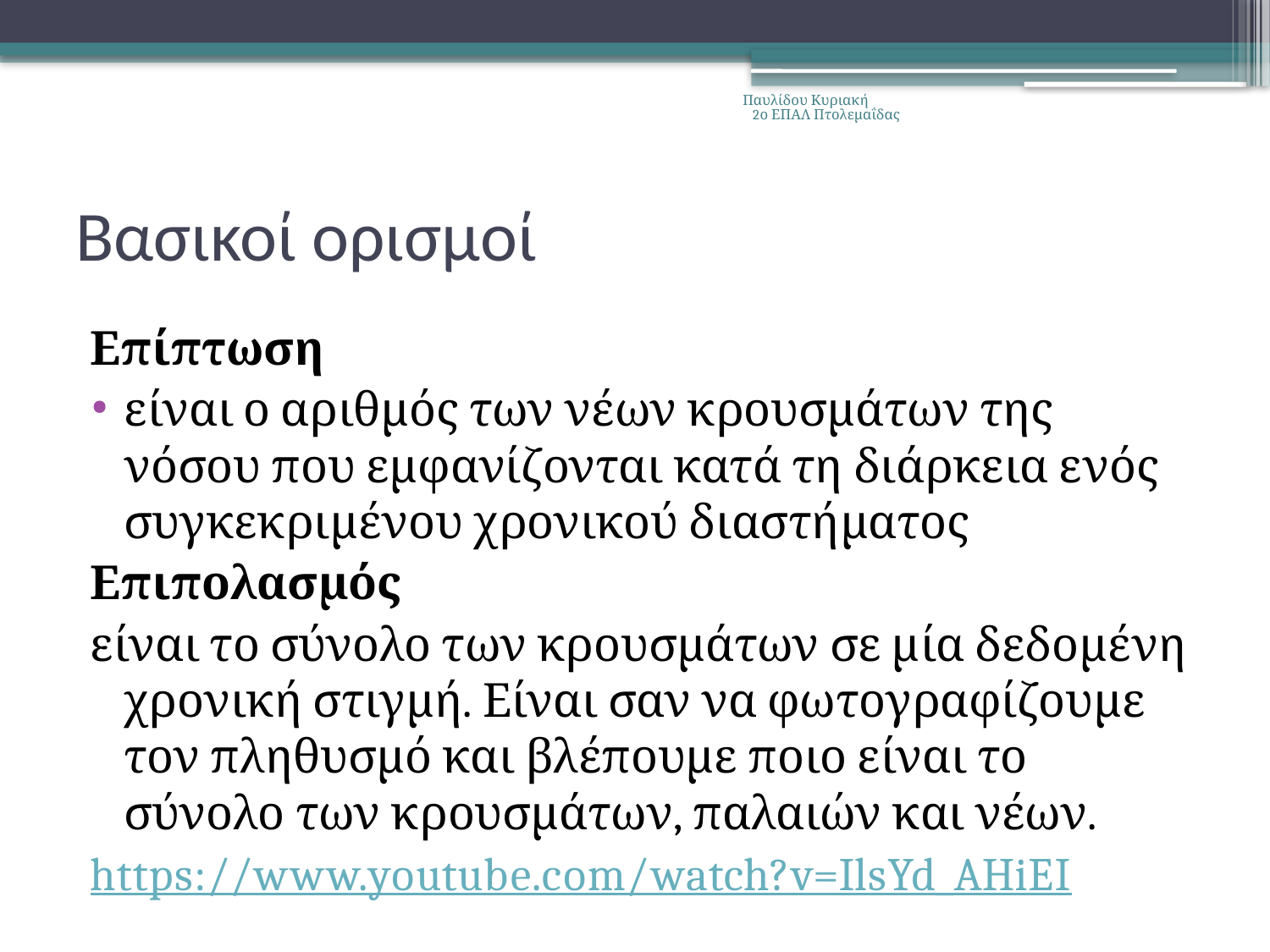

Παυλίδου Κυριακή             2ο ΕΠΑΛ Πτολεμαΐδας
# Βασικοί ορισμοί
Επίπτωση
είναι ο αριθμός των νέων κρουσμάτων της νόσου που εμφανίζονται κατά τη διάρκεια ενός συγκεκριμένου χρονικού διαστήματος
Επιπολασμός
είναι το σύνολο των κρουσμάτων σε μία δεδομένη χρονική στιγμή. Είναι σαν να φωτογραφίζουμε τον πληθυσμό και βλέπουμε ποιο είναι το σύνολο των κρουσμάτων, παλαιών και νέων.
https://www.youtube.com/watch?v=IlsYd_AHiEI